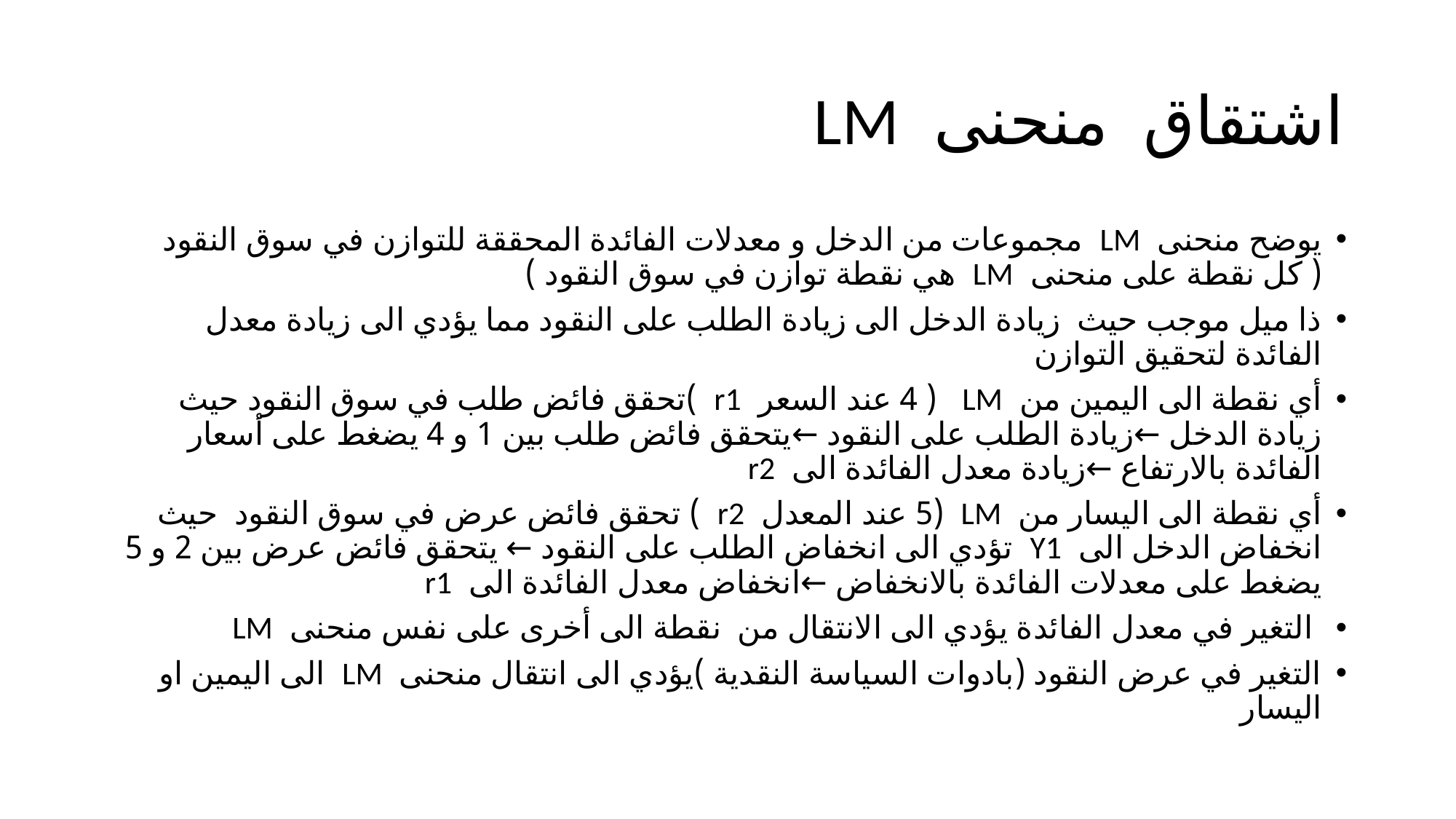

# اشتقاق  منحنى  LM
يوضح منحنى  LM  مجموعات من الدخل و معدلات الفائدة المحققة للتوازن في سوق النقود ( كل نقطة على منحنى  LM  هي نقطة توازن في سوق النقود )
ذا ميل موجب حيث  زيادة الدخل الى زيادة الطلب على النقود مما يؤدي الى زيادة معدل الفائدة لتحقيق التوازن
أي نقطة الى اليمين من  LM   ( 4 عند السعر  r1  )تحقق فائض طلب في سوق النقود حيث زيادة الدخل ←زيادة الطلب على النقود ←يتحقق فائض طلب بين 1 و 4 يضغط على أسعار الفائدة بالارتفاع ←زيادة معدل الفائدة الى  r2
أي نقطة الى اليسار من  LM  (5 عند المعدل  r2  ) تحقق فائض عرض في سوق النقود  حيث انخفاض الدخل الى  Y1  تؤدي الى انخفاض الطلب على النقود ← يتحقق فائض عرض بين 2 و 5 يضغط على معدلات الفائدة بالانخفاض ←انخفاض معدل الفائدة الى  r1
 التغير في معدل الفائدة يؤدي الى الانتقال من  نقطة الى أخرى على نفس منحنى  LM
التغير في عرض النقود (بادوات السياسة النقدية )يؤدي الى انتقال منحنى  LM  الى اليمين او اليسار